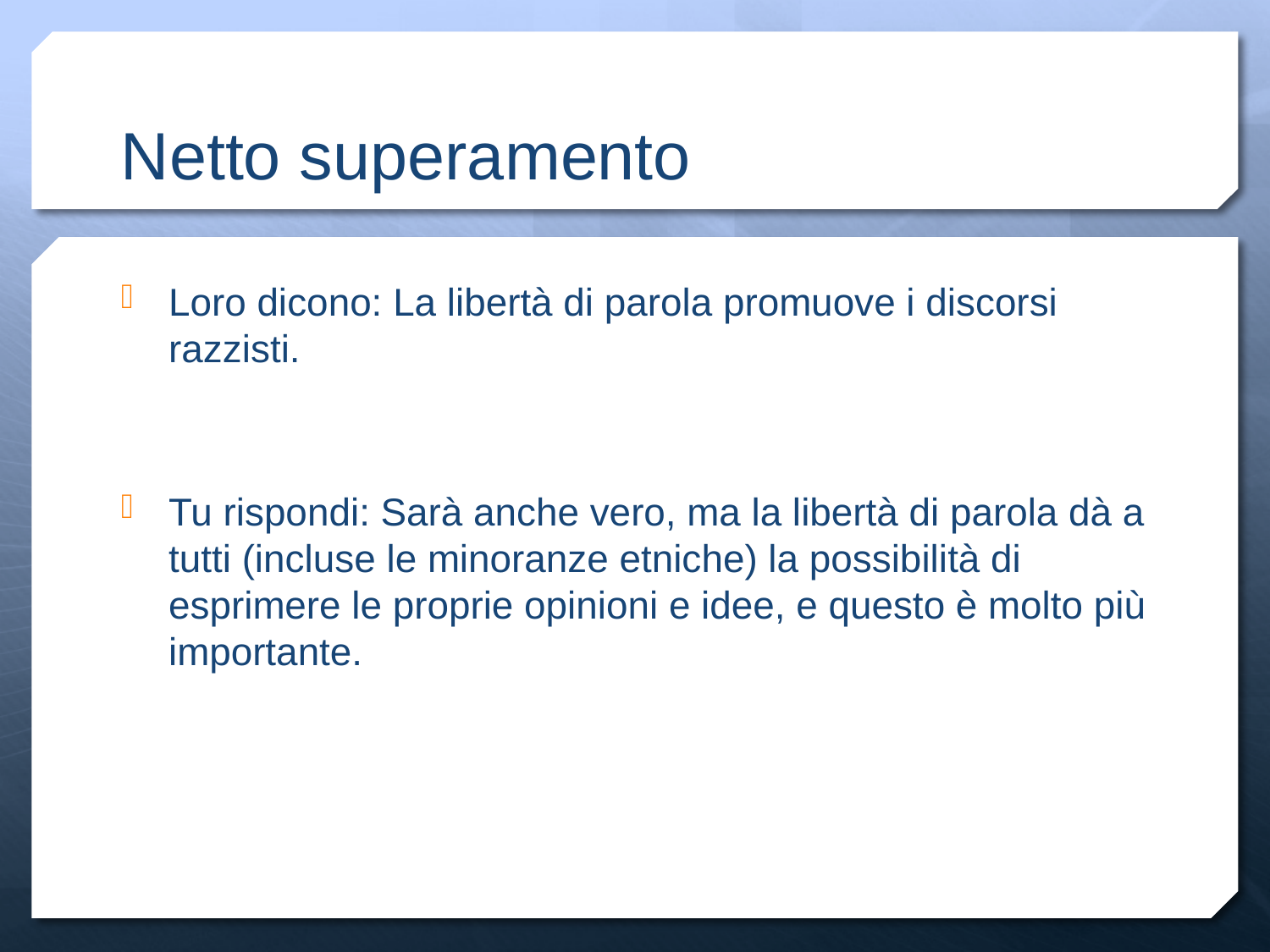

# Netto superamento
Loro dicono: La libertà di parola promuove i discorsi razzisti.

Tu rispondi: Sarà anche vero, ma la libertà di parola dà a tutti (incluse le minoranze etniche) la possibilità di esprimere le proprie opinioni e idee, e questo è molto più importante.